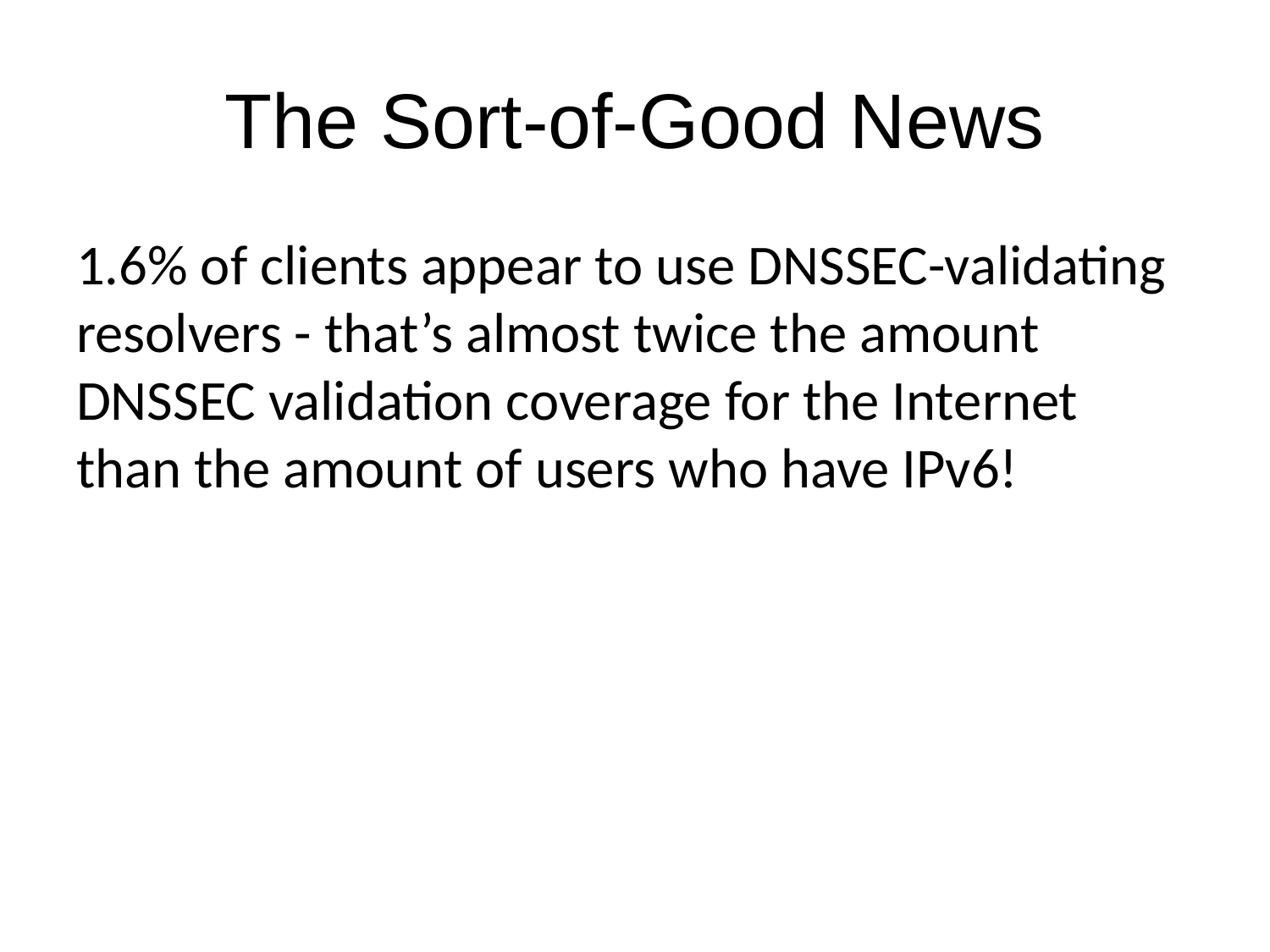

# The Sort-of-Good News
1.6% of clients appear to use DNSSEC-validating resolvers - that’s almost twice the amount DNSSEC validation coverage for the Internet than the amount of users who have IPv6!